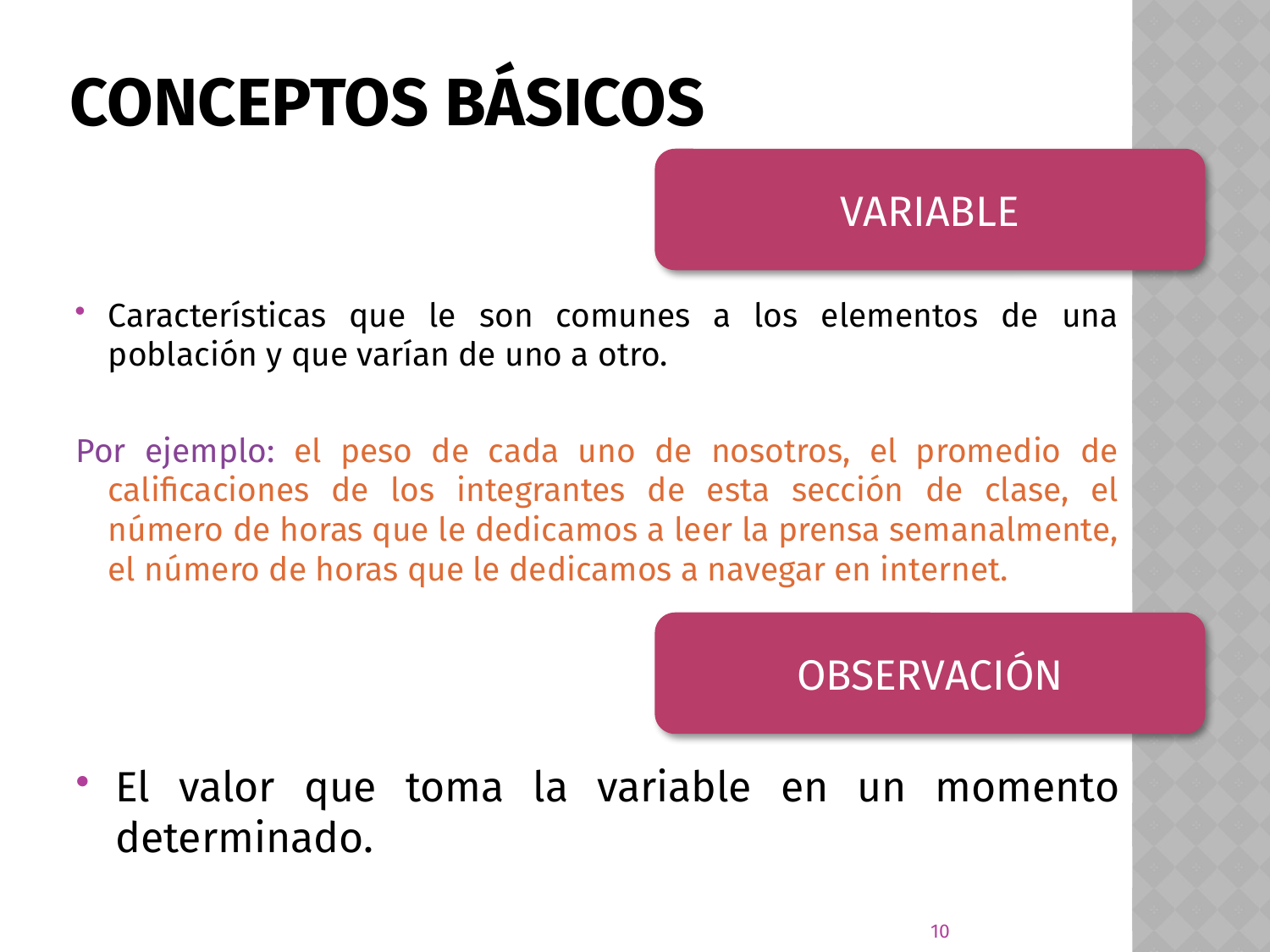

# CONCEPTOS BÁSICOS
VARIABLE
Características que le son comunes a los elementos de una población y que varían de uno a otro.

Por ejemplo: el peso de cada uno de nosotros, el promedio de calificaciones de los integrantes de esta sección de clase, el número de horas que le dedicamos a leer la prensa semanalmente, el número de horas que le dedicamos a navegar en internet.
OBSERVACIÓN
El valor que toma la variable en un momento determinado.
10